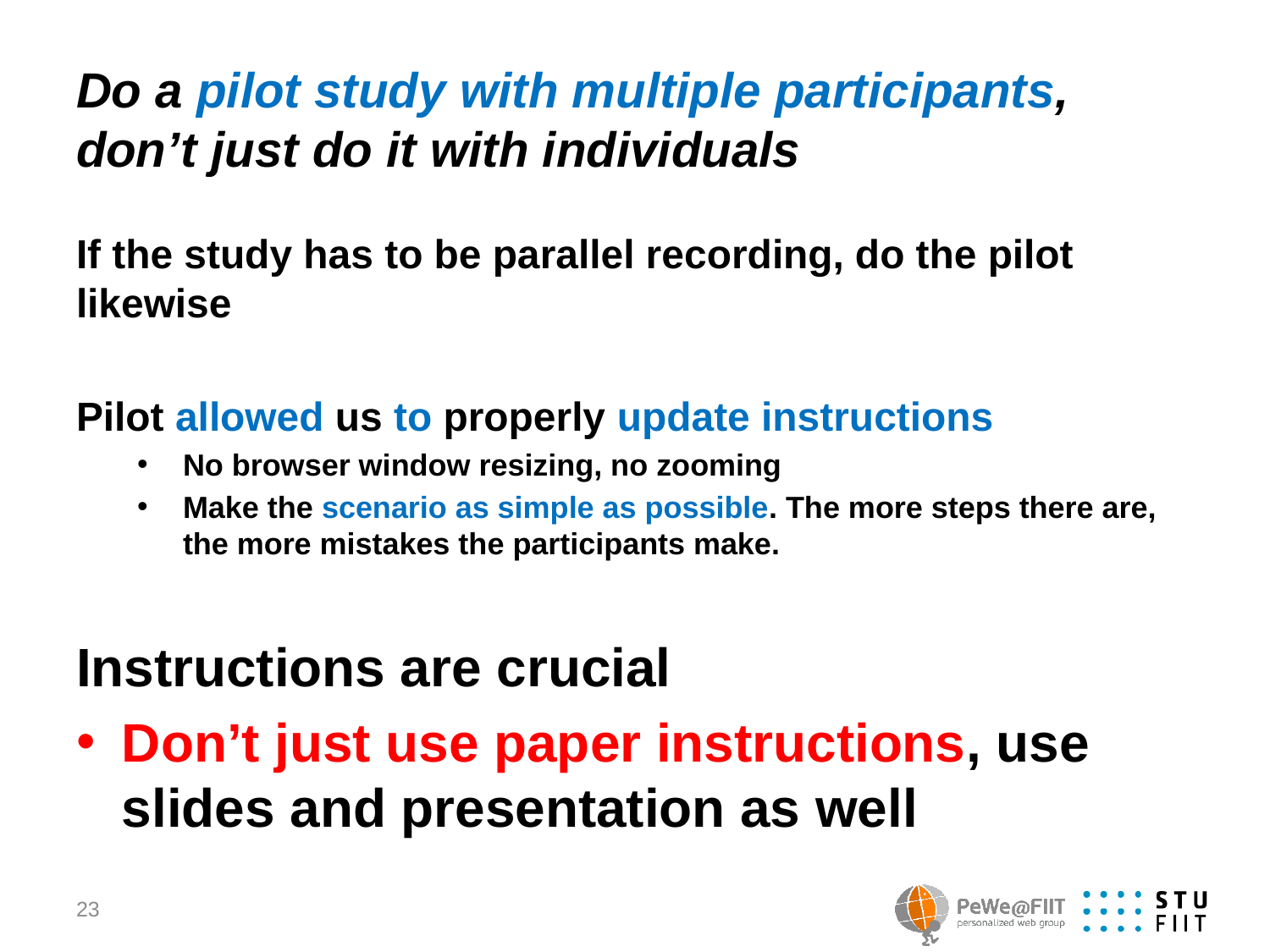

# Do a pilot study with multiple participants, don’t just do it with individuals
If the study has to be parallel recording, do the pilot likewise

Pilot allowed us to properly update instructions
No browser window resizing, no zooming
Make the scenario as simple as possible. The more steps there are, the more mistakes the participants make.

Instructions are crucial
Don’t just use paper instructions, use slides and presentation as well
23